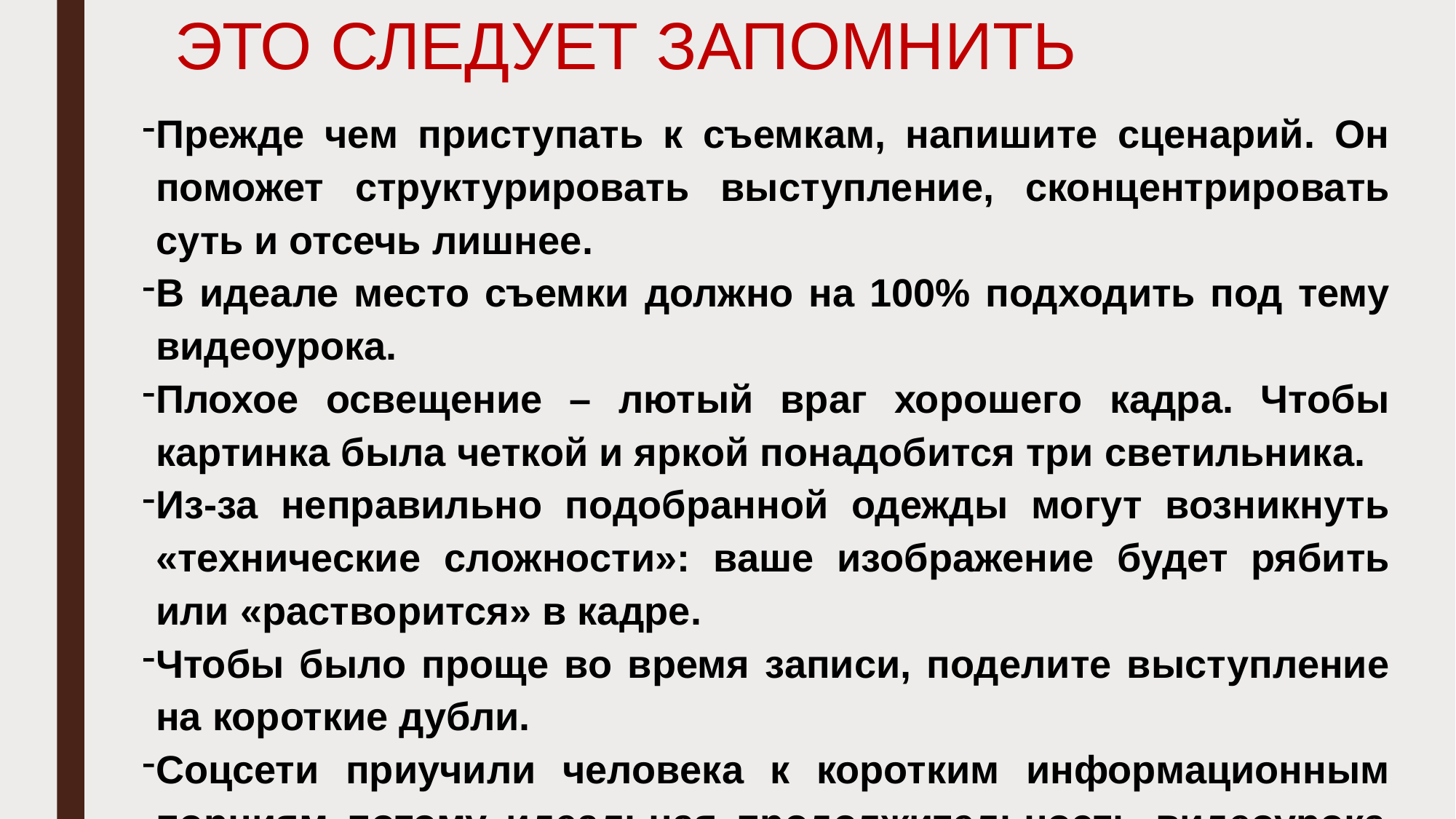

# ЭТО СЛЕДУЕТ ЗАПОМНИТЬ
Прежде чем приступать к съемкам, напишите сценарий. Он поможет структурировать выступление, сконцентрировать суть и отсечь лишнее.
В идеале место съемки должно на 100% подходить под тему видеоурока.
Плохое освещение – лютый враг хорошего кадра. Чтобы картинка была четкой и яркой понадобится три светильника.
Из-за неправильно подобранной одежды могут возникнуть «технические сложности»: ваше изображение будет рябить или «растворится» в кадре.
Чтобы было проще во время записи, поделите выступление на короткие дубли.
Соцсети приучили человека к коротким информационным порциям потому идеальная продолжительность видеоурока — 7 минут.